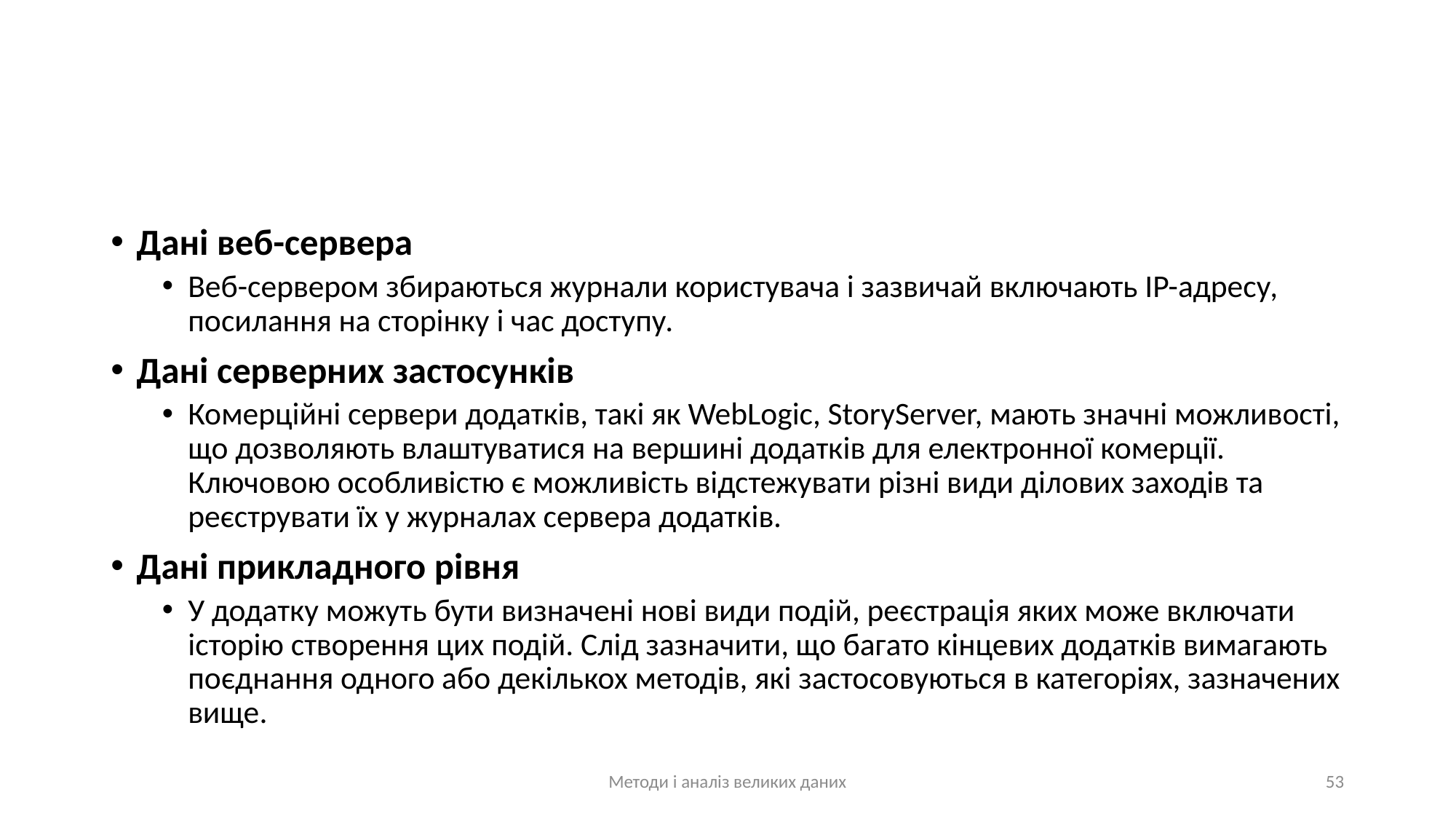

#
Дані веб-сервера
Веб-сервером збираються журнали користувача і зазвичай включають IP-адресу, посилання на сторінку і час доступу.
Дані серверних застосунків
Комерційні сервери додатків, такі як WebLogic, StoryServer, мають значні можливості, що дозволяють влаштуватися на вершині додатків для електронної комерції. Ключовою особливістю є можливість відстежувати різні види ділових заходів та реєструвати їх у журналах сервера додатків.
Дані прикладного рівня
У додатку можуть бути визначені нові види подій, реєстрація яких може включати історію створення цих подій. Слід зазначити, що багато кінцевих додатків вимагають поєднання одного або декількох методів, які застосовуються в категоріях, зазначених вище.

Методи і аналіз великих даних
53